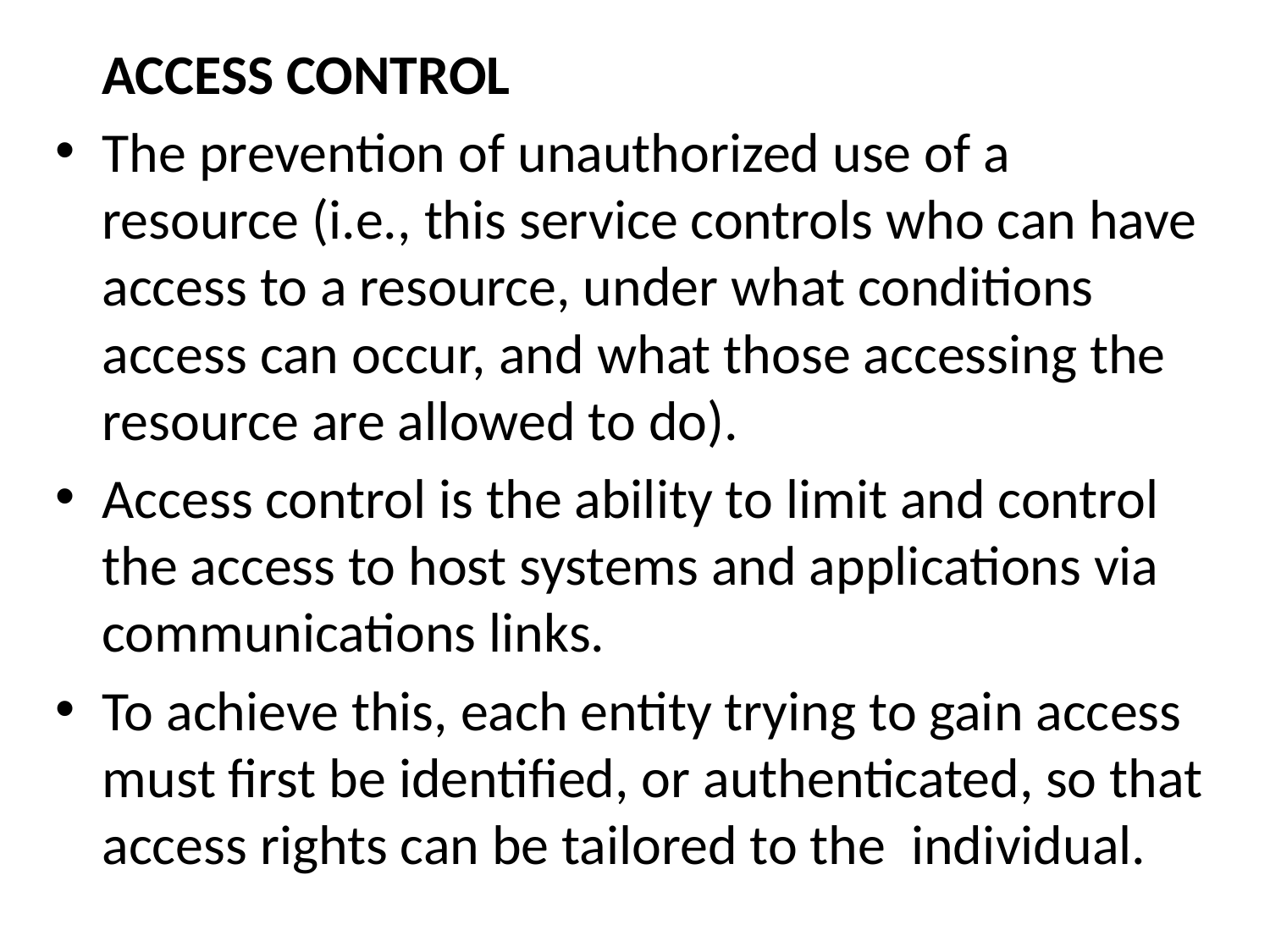

ACCESS CONTROL
The prevention of unauthorized use of a  resource (i.e., this service controls who can have access to a resource, under what conditions access can occur, and what those accessing the resource are allowed to do).
Access control is the ability to limit and control the access to host systems and applications via communications links.
To achieve this, each entity trying to gain access must first be identified, or authenticated, so that access rights can be tailored to the  individual.